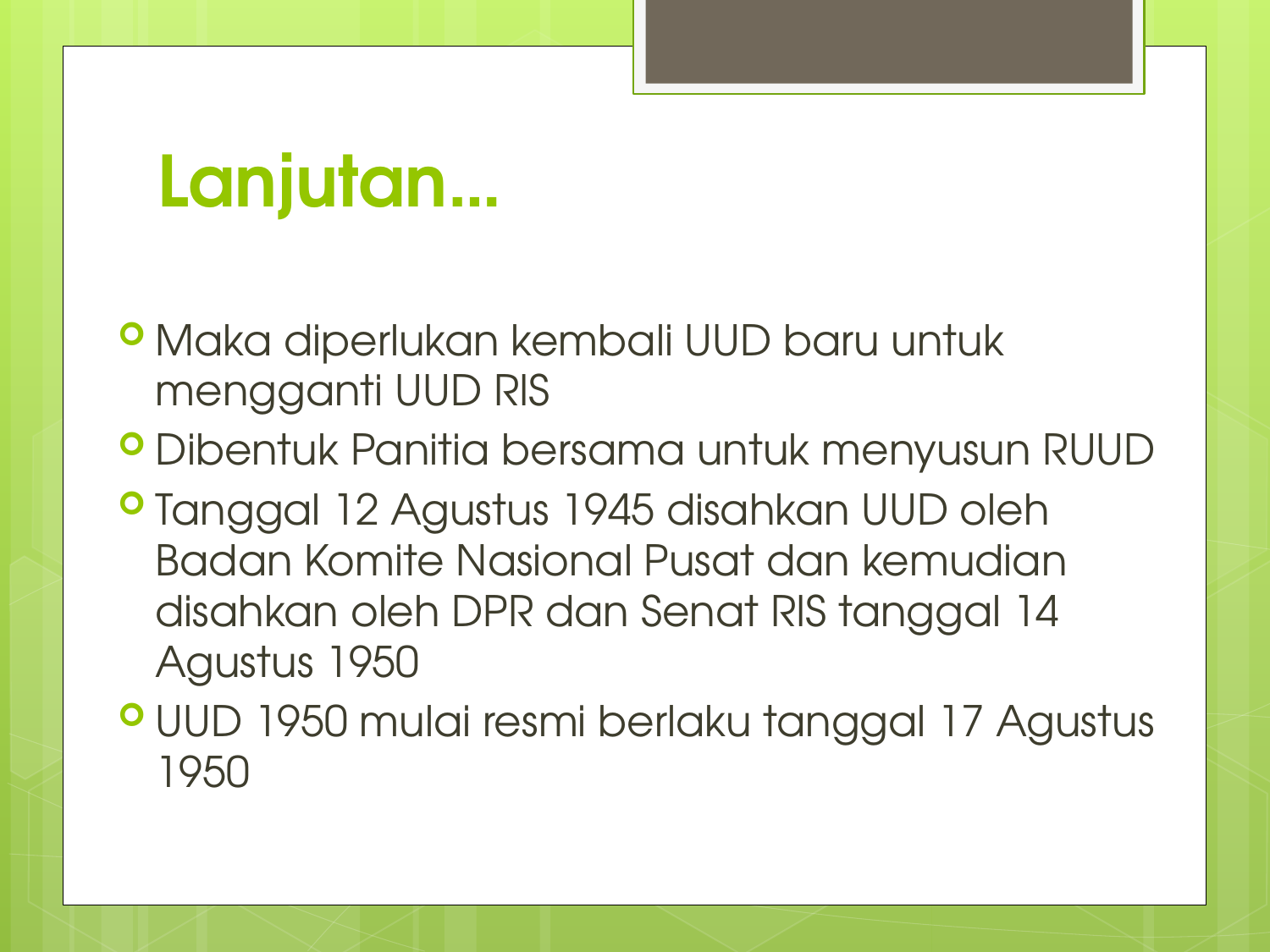

# Lanjutan…
Maka diperlukan kembali UUD baru untuk mengganti UUD RIS
Dibentuk Panitia bersama untuk menyusun RUUD
Tanggal 12 Agustus 1945 disahkan UUD oleh Badan Komite Nasional Pusat dan kemudian disahkan oleh DPR dan Senat RIS tanggal 14 Agustus 1950
UUD 1950 mulai resmi berlaku tanggal 17 Agustus 1950